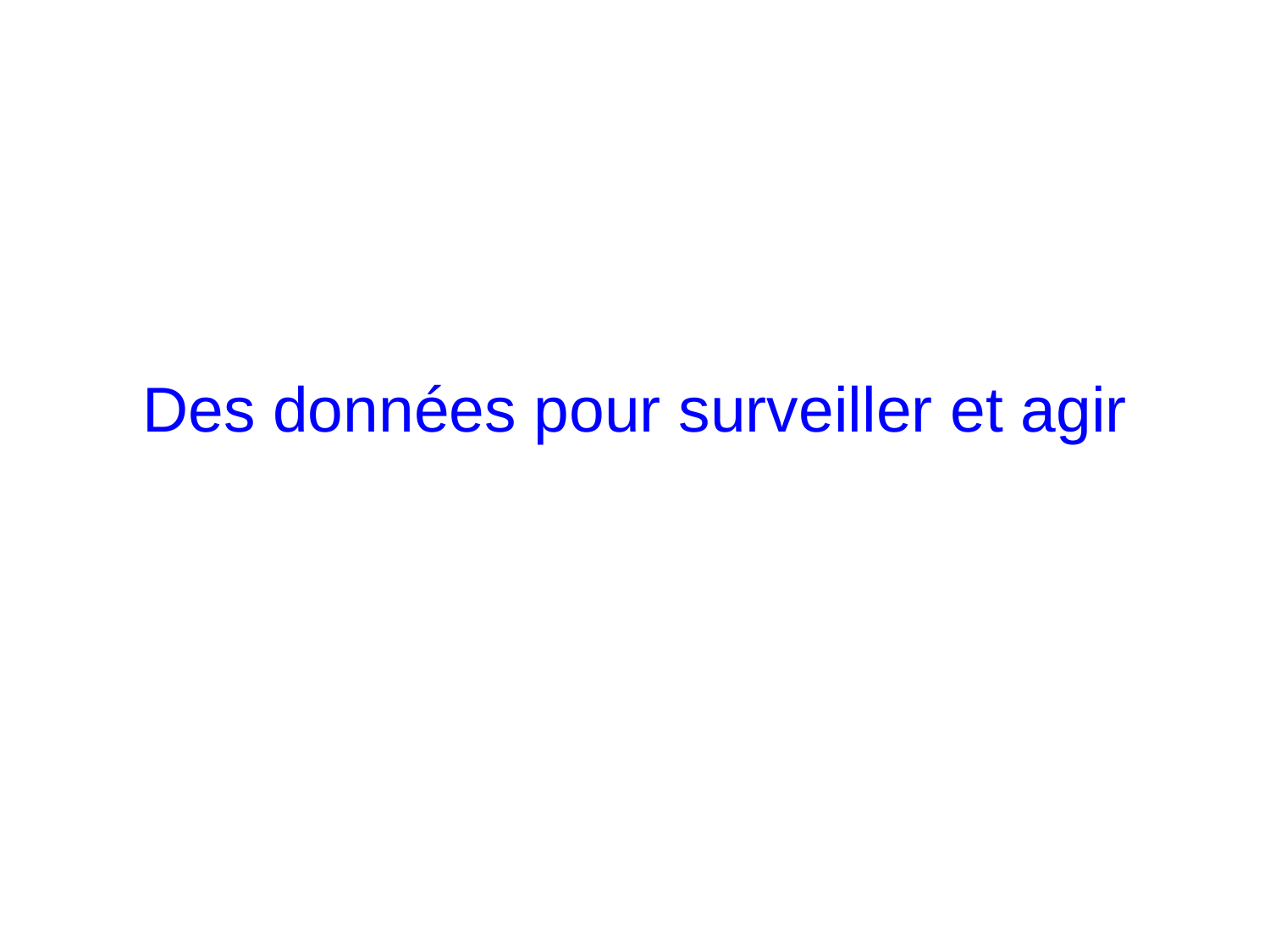

# Des données pour surveiller et agir